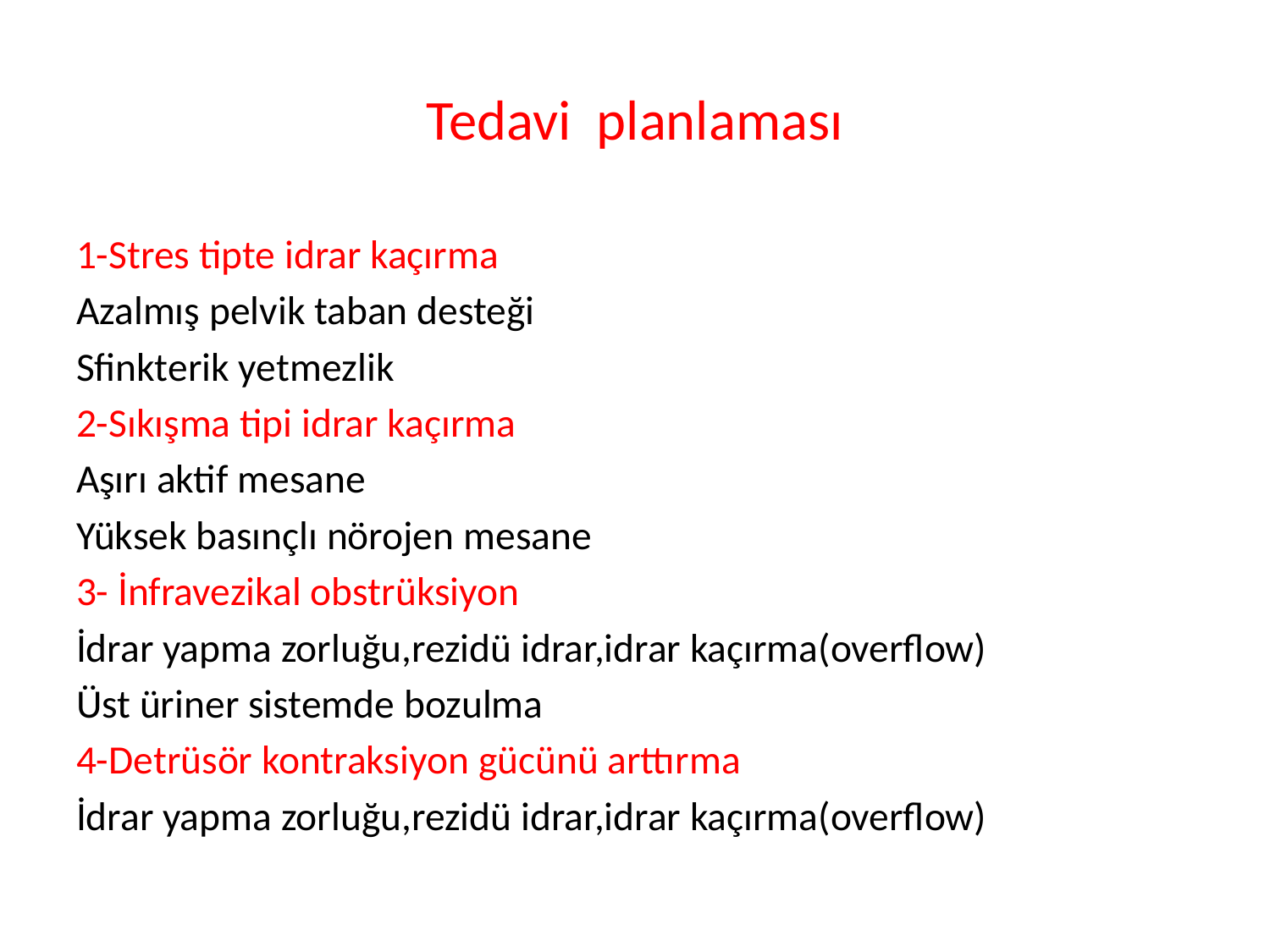

# Tedavi  planlaması
1-Stres tipte idrar kaçırma
Azalmış pelvik taban desteği
Sfinkterik yetmezlik
2-Sıkışma tipi idrar kaçırma
Aşırı aktif mesane
Yüksek basınçlı nörojen mesane
3- İnfravezikal obstrüksiyon
İdrar yapma zorluğu,rezidü idrar,idrar kaçırma(overflow)
Üst üriner sistemde bozulma
4-Detrüsör kontraksiyon gücünü arttırma
İdrar yapma zorluğu,rezidü idrar,idrar kaçırma(overflow)